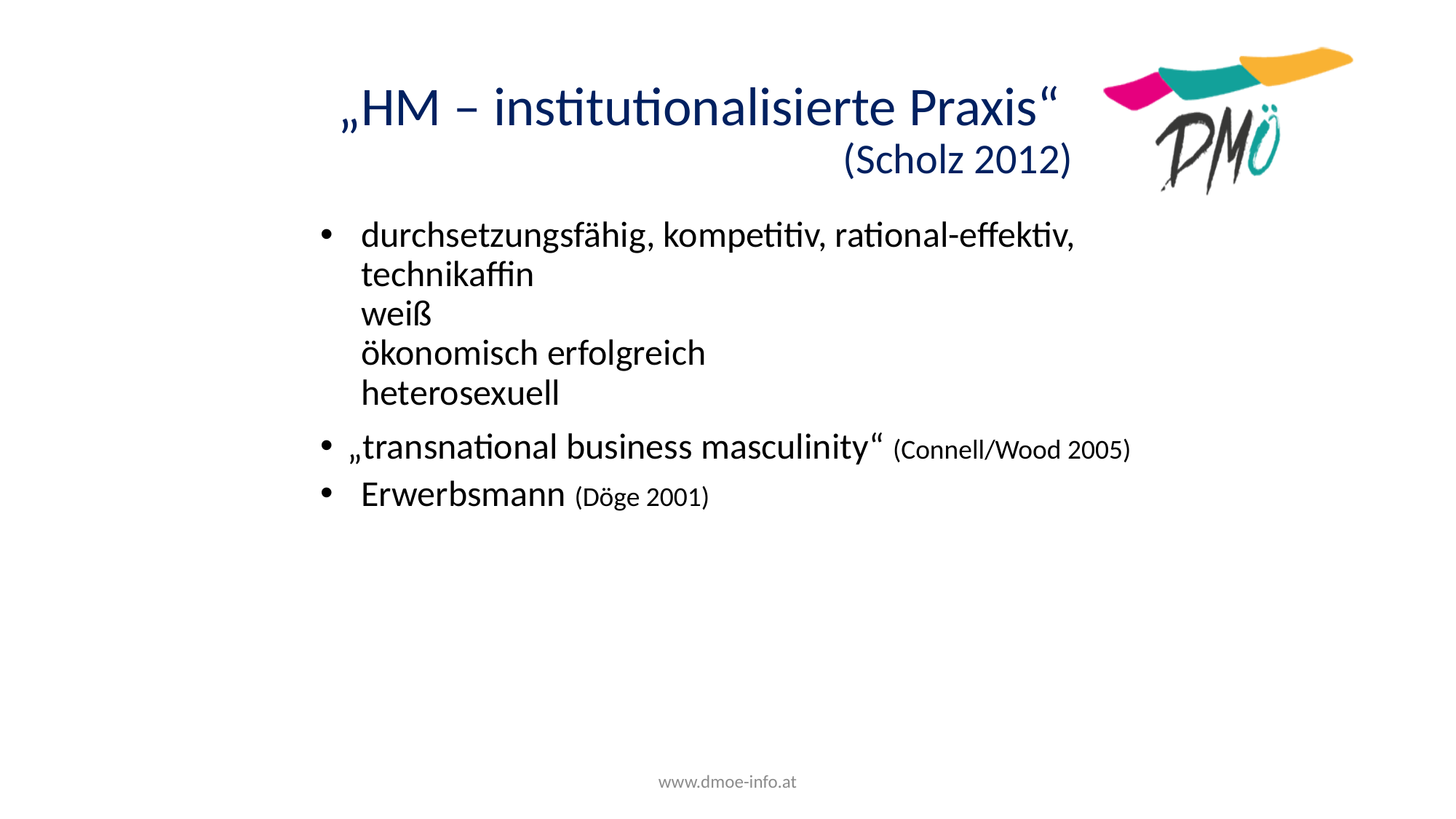

# „HM – institutionalisierte Praxis“ (Scholz 2012)
durchsetzungsfähig, kompetitiv, rational-effektiv, technikaffin
weiß
ökonomisch erfolgreich
heterosexuell
„transnational business masculinity“ (Connell/Wood 2005)
Erwerbsmann (Döge 2001)

www.dmoe-info.at